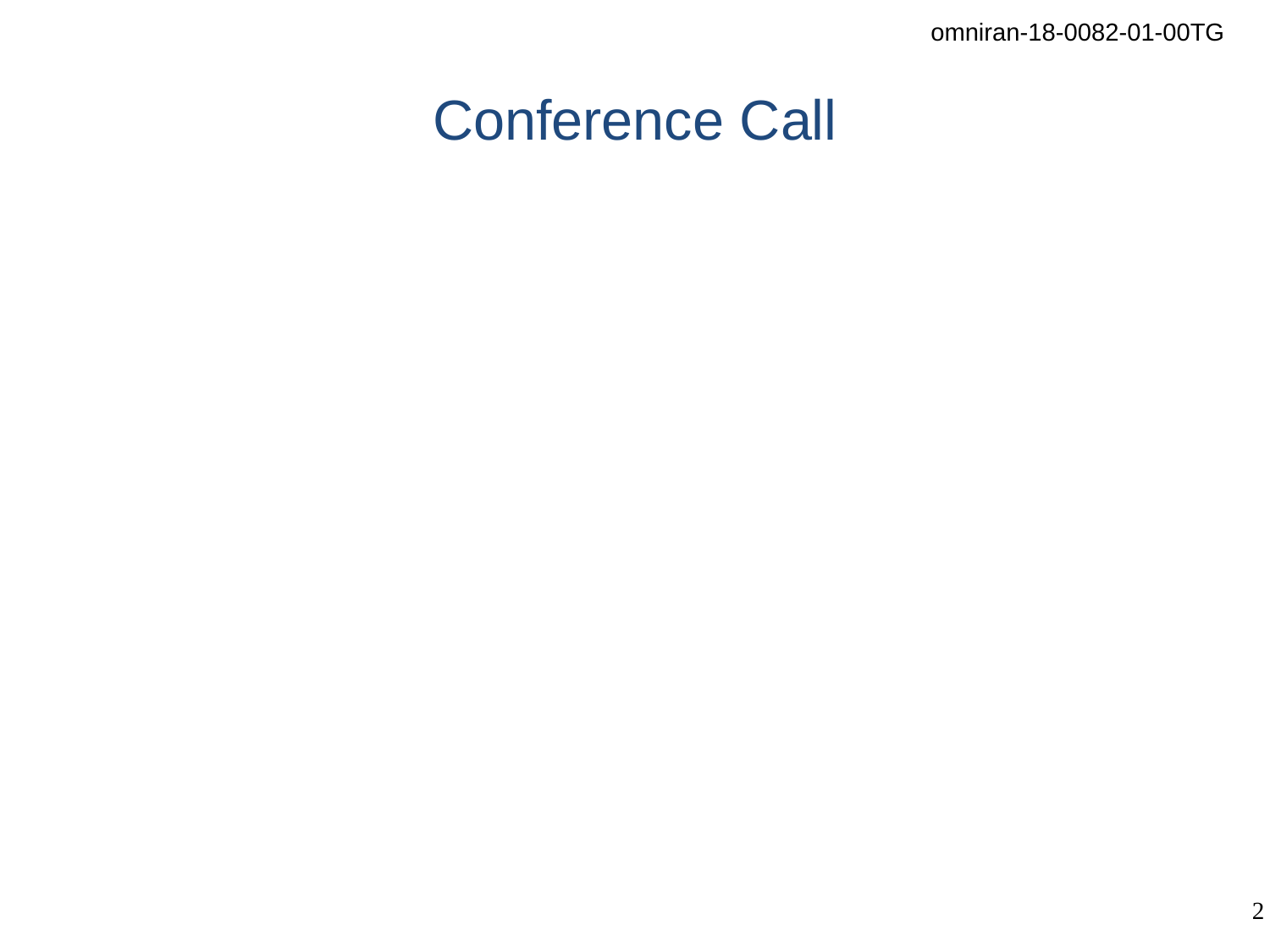

# Conference Call
Tuesday, October 9th , 2018 at 09:30-11:00am ET

Join WebEx meeting
https://nokiameetings.webex.com/nokiameetings/j.php?MTID=m5870aa8064097f76d92f2cc5bb25eadd
Meeting number: 954 072 271
Meeting password: OmniRAN

Join by phone
+1 972 445 9814 US Dallas
+44 2036087616 UK London
+86 1084056120, +86 1058965333 China Beijing
Access code: 954 072 271
Global call-in numbers
https://nokiameetings.webex.com/nokiameetings/globalcallin.php?serviceType=MC&ED=533523267&tollFree=0